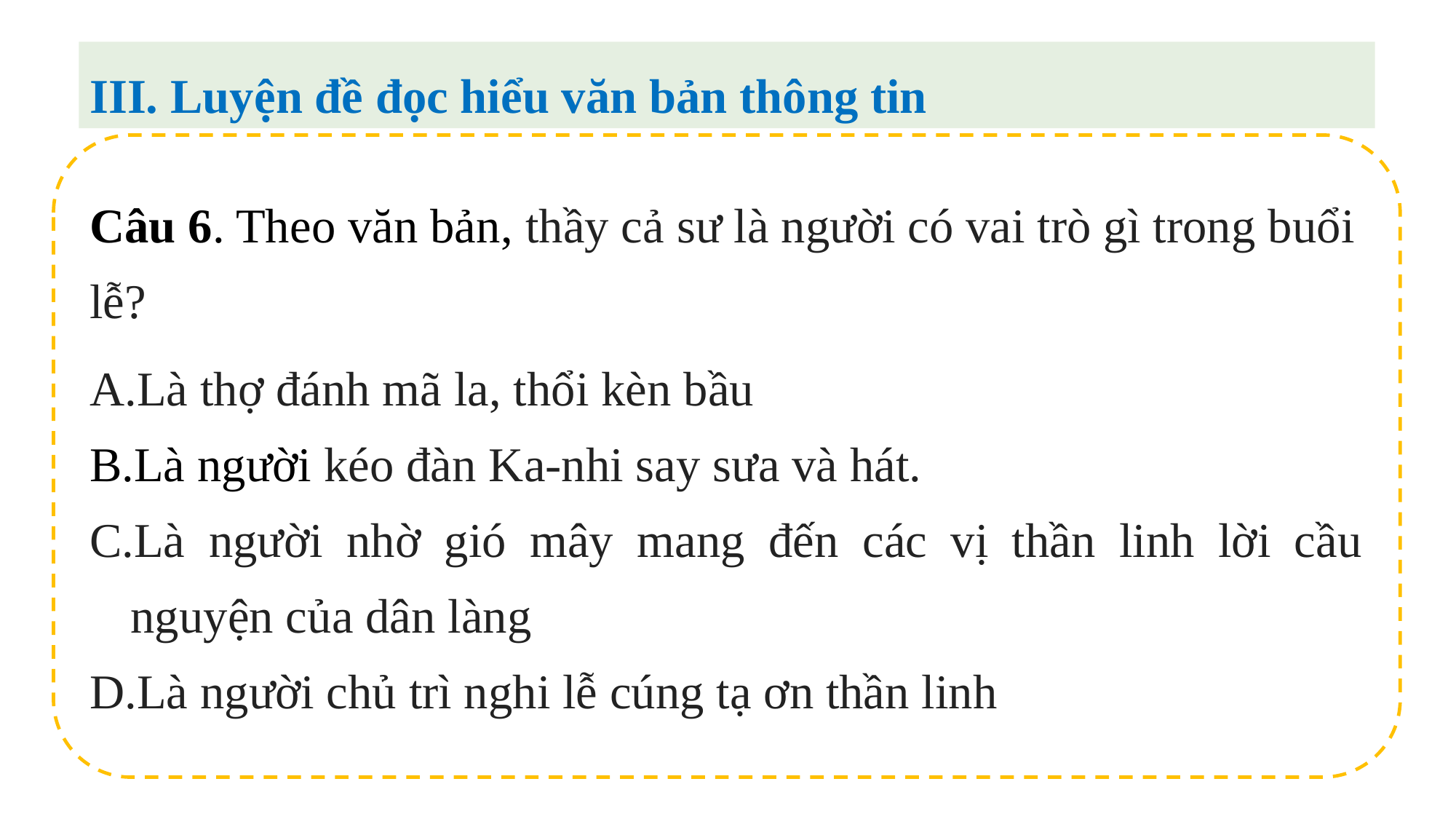

III. Luyện đề đọc hiểu văn bản thông tin

Câu 6. Theo văn bản, thầy cả sư là người có vai trò gì trong buổi lễ?
Là thợ đánh mã la, thổi kèn bầu
Là người kéo đàn Ka-nhi say sưa và hát.
Là người nhờ gió mây mang đến các vị thần linh lời cầu nguyện của dân làng
Là người chủ trì nghi lễ cúng tạ ơn thần linh